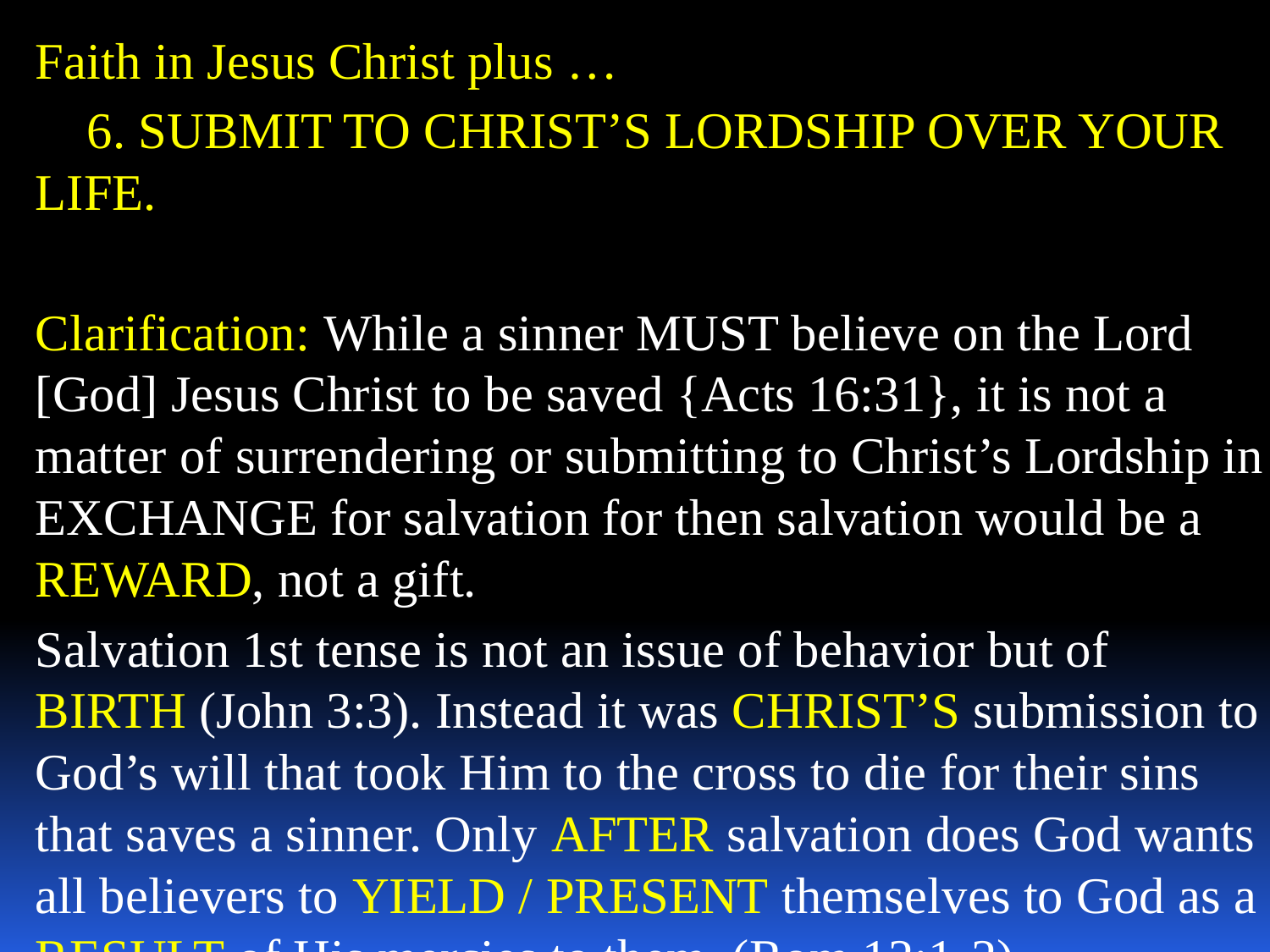

Faith in Jesus Christ plus …
    6. SUBMIT TO CHRIST’S LORDSHIP OVER YOUR LIFE.

Clarification: While a sinner MUST believe on the Lord [God] Jesus Christ to be saved {Acts 16:31}, it is not a matter of surrendering or submitting to Christ’s Lordship in EXCHANGE for salvation for then salvation would be a REWARD, not a gift.
Salvation 1st tense is not an issue of behavior but of  BIRTH (John 3:3). Instead it was CHRIST’S submission to God’s will that took Him to the cross to die for their sins that saves a sinner. Only AFTER salvation does God wants all believers to YIELD / PRESENT themselves to God as a RESULT of His mercies to them. (Rom.12:1-2)